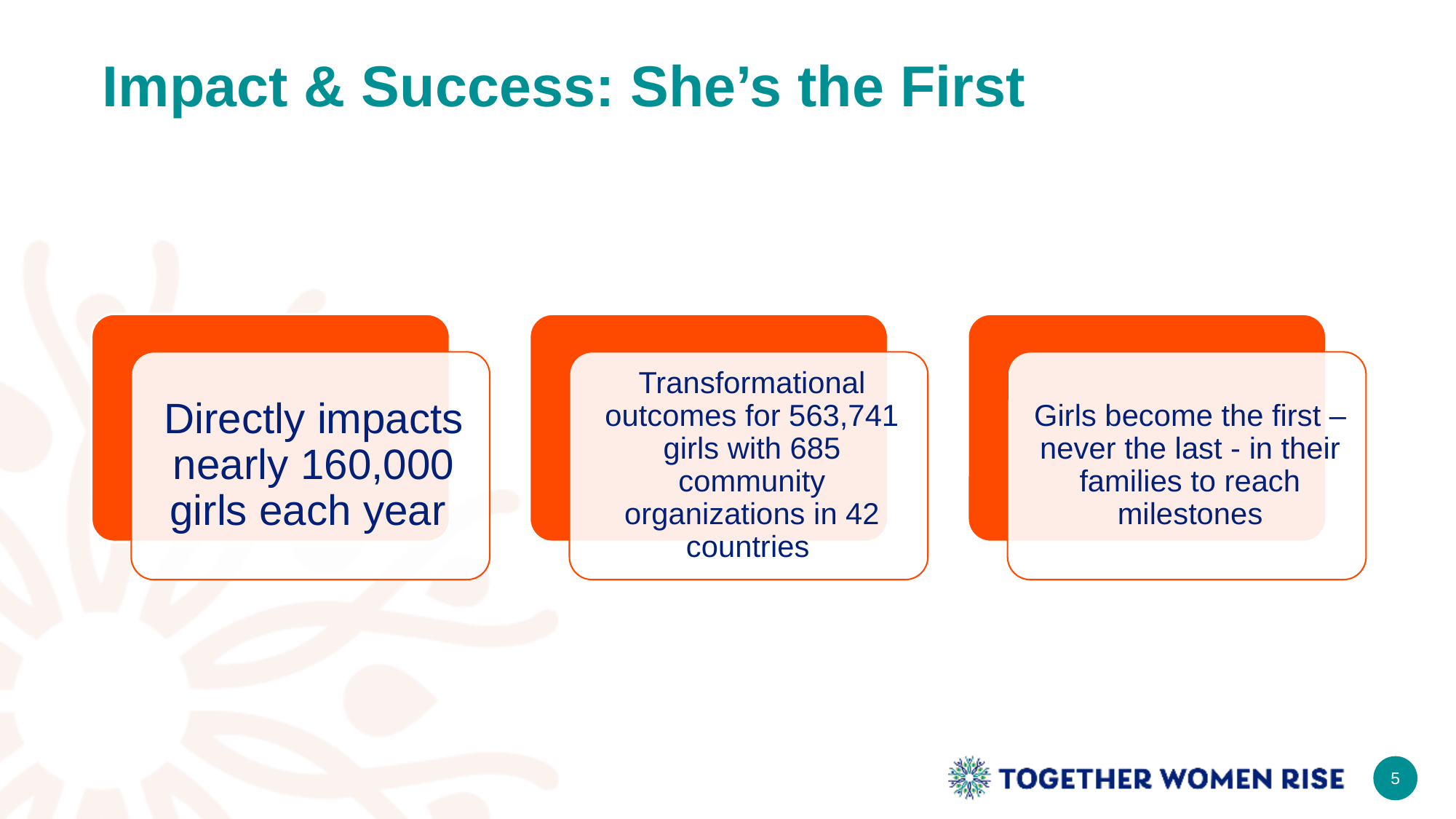

# Impact & Success: She’s the First
Directly impacts nearly 160,000 girls each year
Transformational outcomes for 563,741 girls with 685 community organizations in 42 countries
Girls become the first – never the last - in their families to reach milestones
5